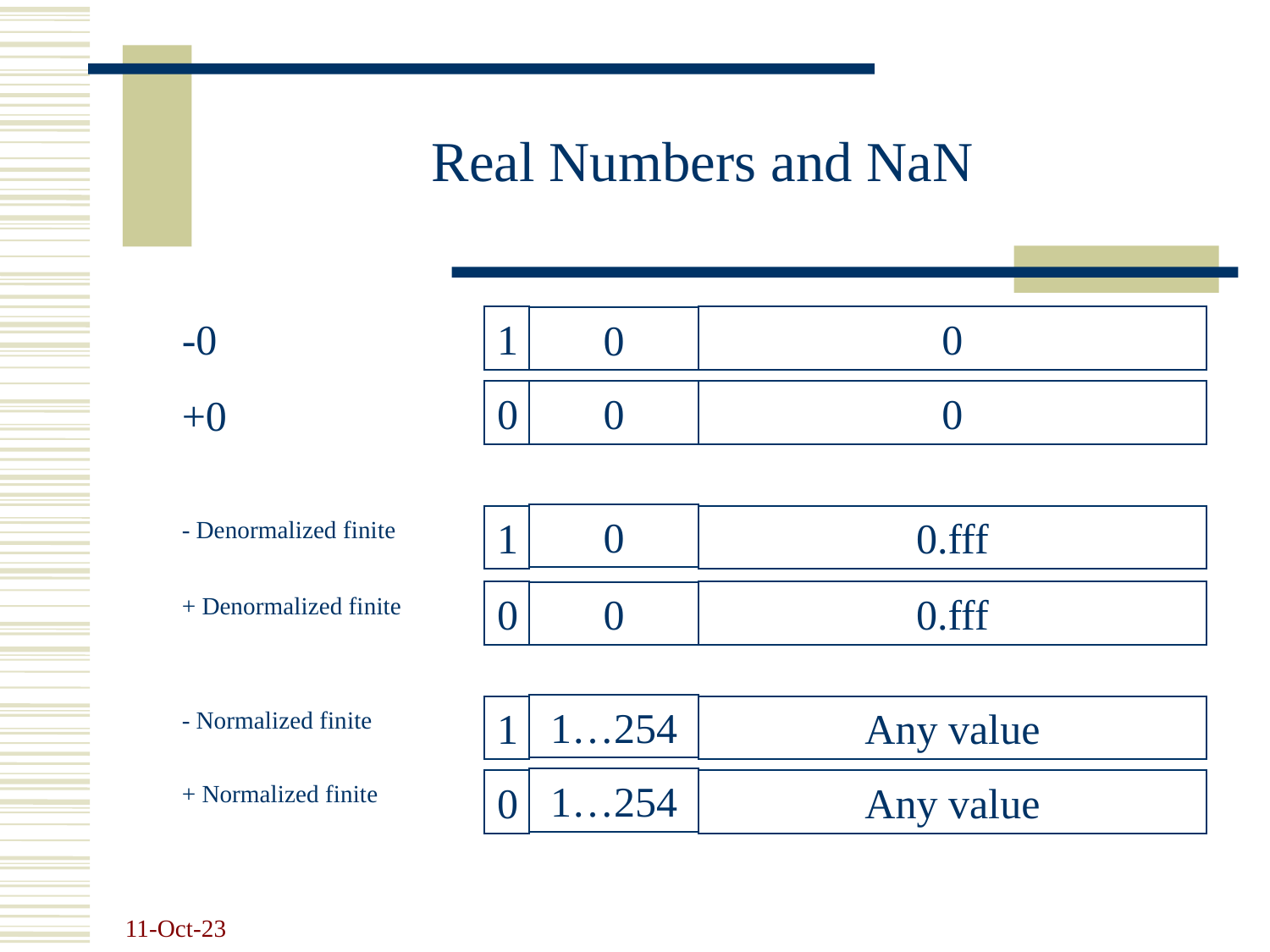

# Real Numbers and NaN
-0
1
0
0
0
0
0
+0
0
1
0.fff
- Denormalized finite
0
0.fff
0
+ Denormalized finite
1…254
1
Any value
- Normalized finite
1…254
0
Any value
+ Normalized finite
11-Oct-23